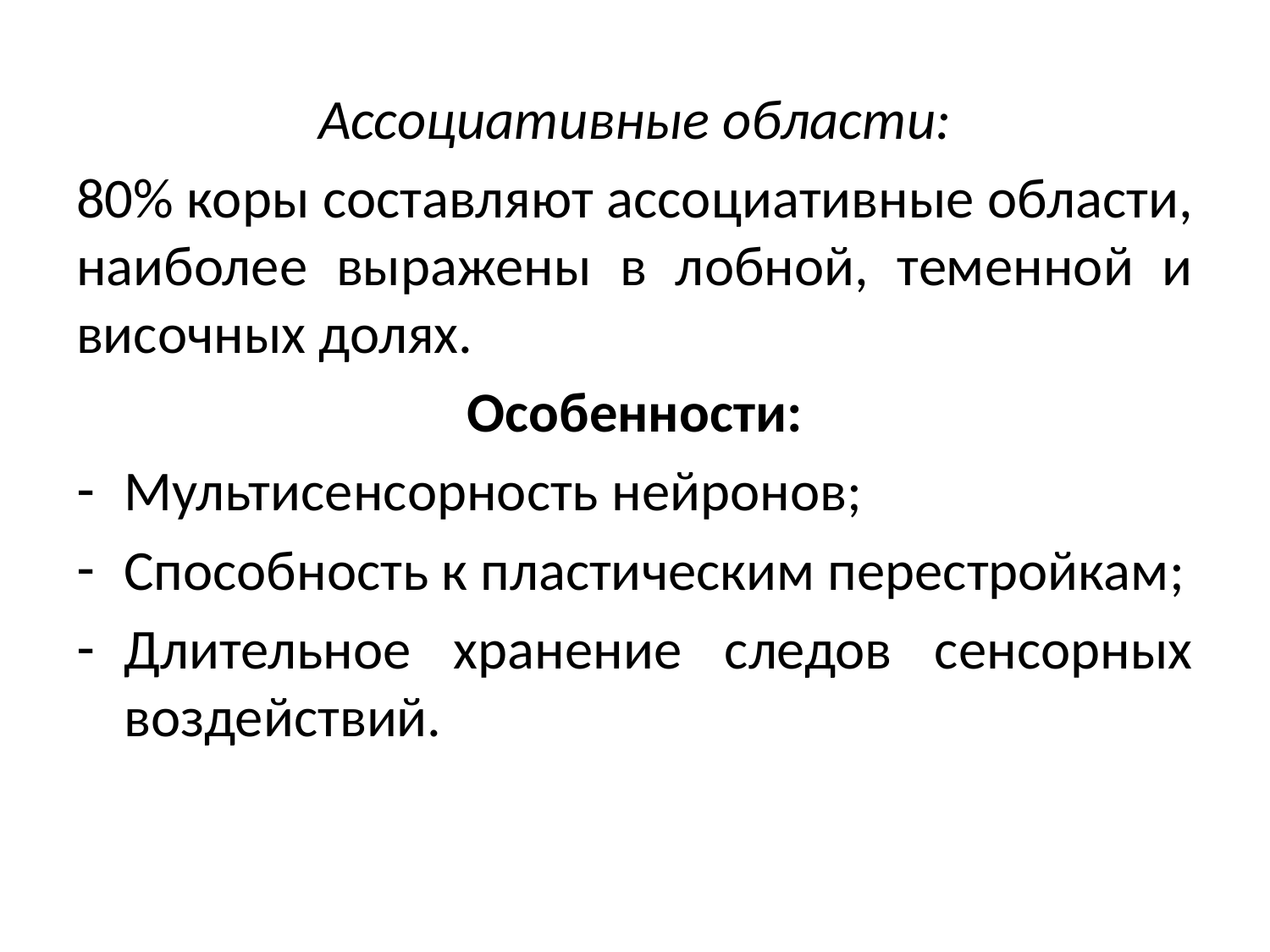

Ассоциативные области:
80% коры составляют ассоциативные области, наиболее выражены в лобной, теменной и височных долях.
Особенности:
Мультисенсорность нейронов;
Способность к пластическим перестройкам;
Длительное хранение следов сенсорных воздействий.